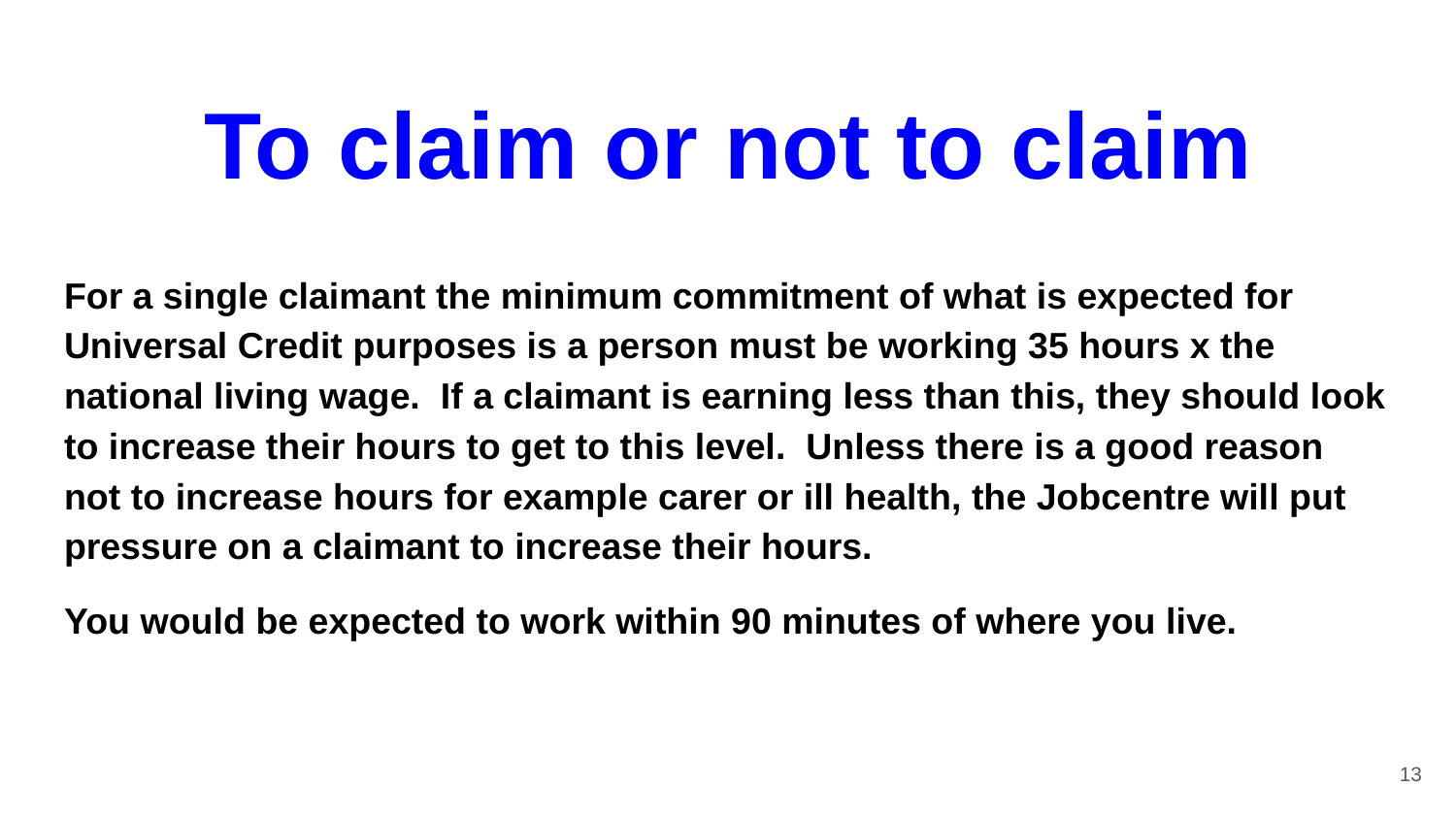

# To claim or not to claim

For a single claimant the minimum commitment of what is expected for Universal Credit purposes is a person must be working 35 hours x the national living wage.  If a claimant is earning less than this, they should look to increase their hours to get to this level.  Unless there is a good reason not to increase hours for example carer or ill health, the Jobcentre will put pressure on a claimant to increase their hours.
You would be expected to work within 90 minutes of where you live.
13